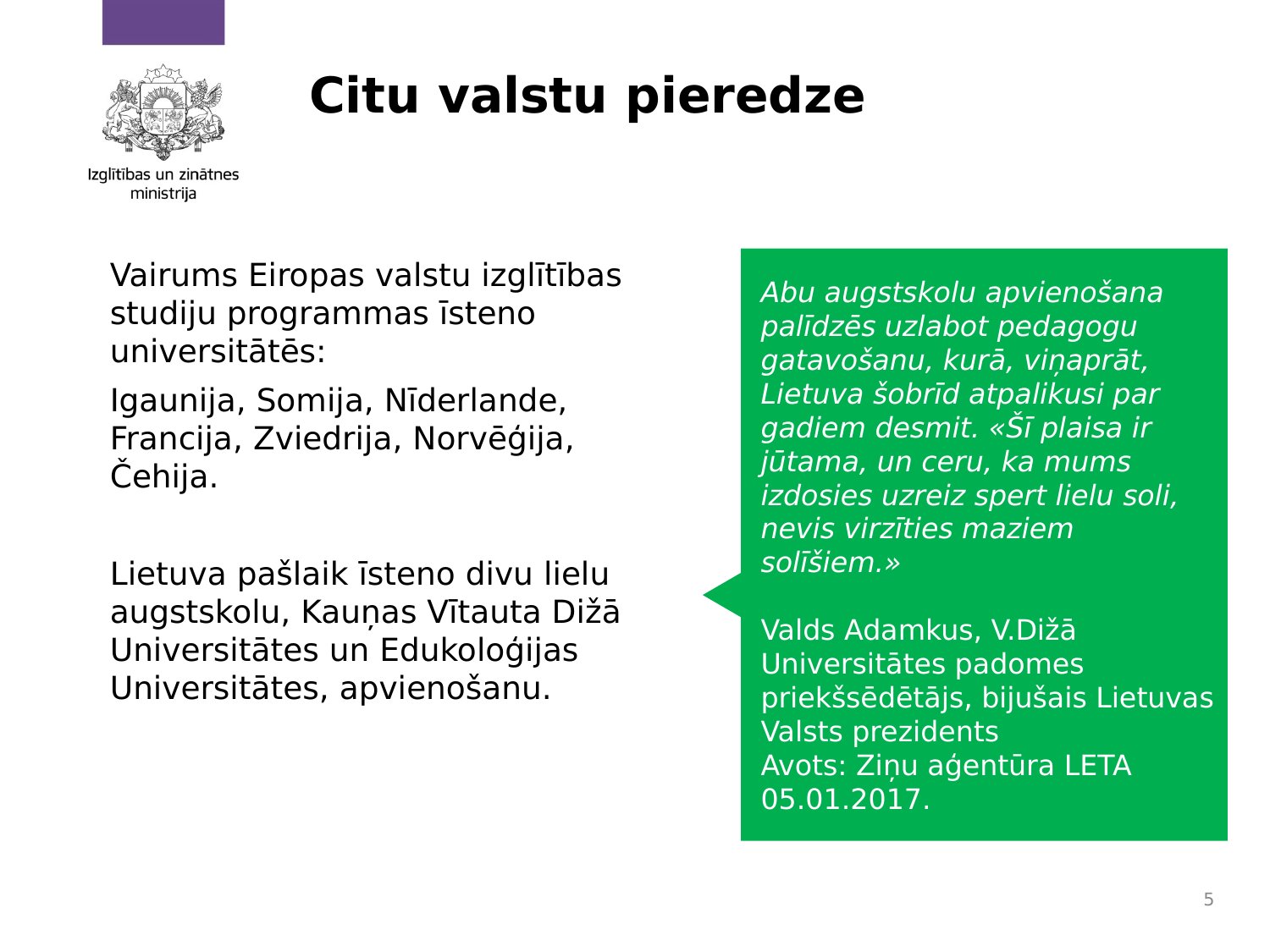

Citu valstu pieredze
Vairums Eiropas valstu izglītības  studiju programmas īsteno universitātēs:
Igaunija, Somija, Nīderlande, Francija, Zviedrija, Norvēģija, Čehija.

Lietuva pašlaik īsteno divu lielu augstskolu, Kauņas Vītauta Dižā Universitātes un Edukoloģijas Universitātes, apvienošanu.
Abu augstskolu apvienošana palīdzēs uzlabot pedagogu gatavošanu, kurā, viņaprāt, Lietuva šobrīd atpalikusi par gadiem desmit. «Šī plaisa ir jūtama, un ceru, ka mums izdosies uzreiz spert lielu soli, nevis virzīties maziem solīšiem.»

Valds Adamkus, V.Dižā Universitātes padomes priekšsēdētājs, bijušais Lietuvas Valsts prezidents
Avots: Ziņu aģentūra LETA 05.01.2017.

5